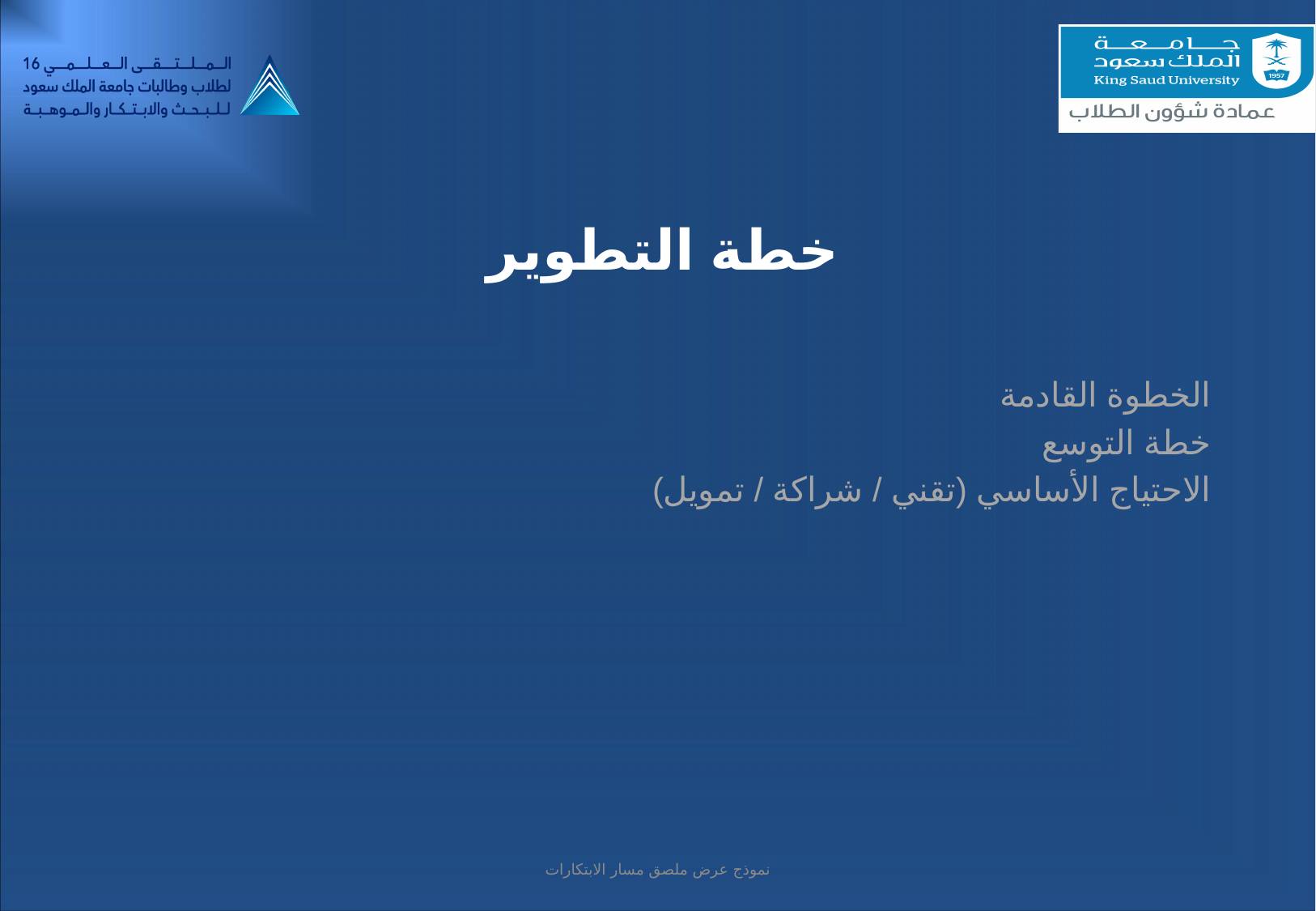

# خطة التطوير
الخطوة القادمة
خطة التوسع
الاحتياج الأساسي (تقني / شراكة / تمويل)
نموذج عرض ملصق مسار الابتكارات